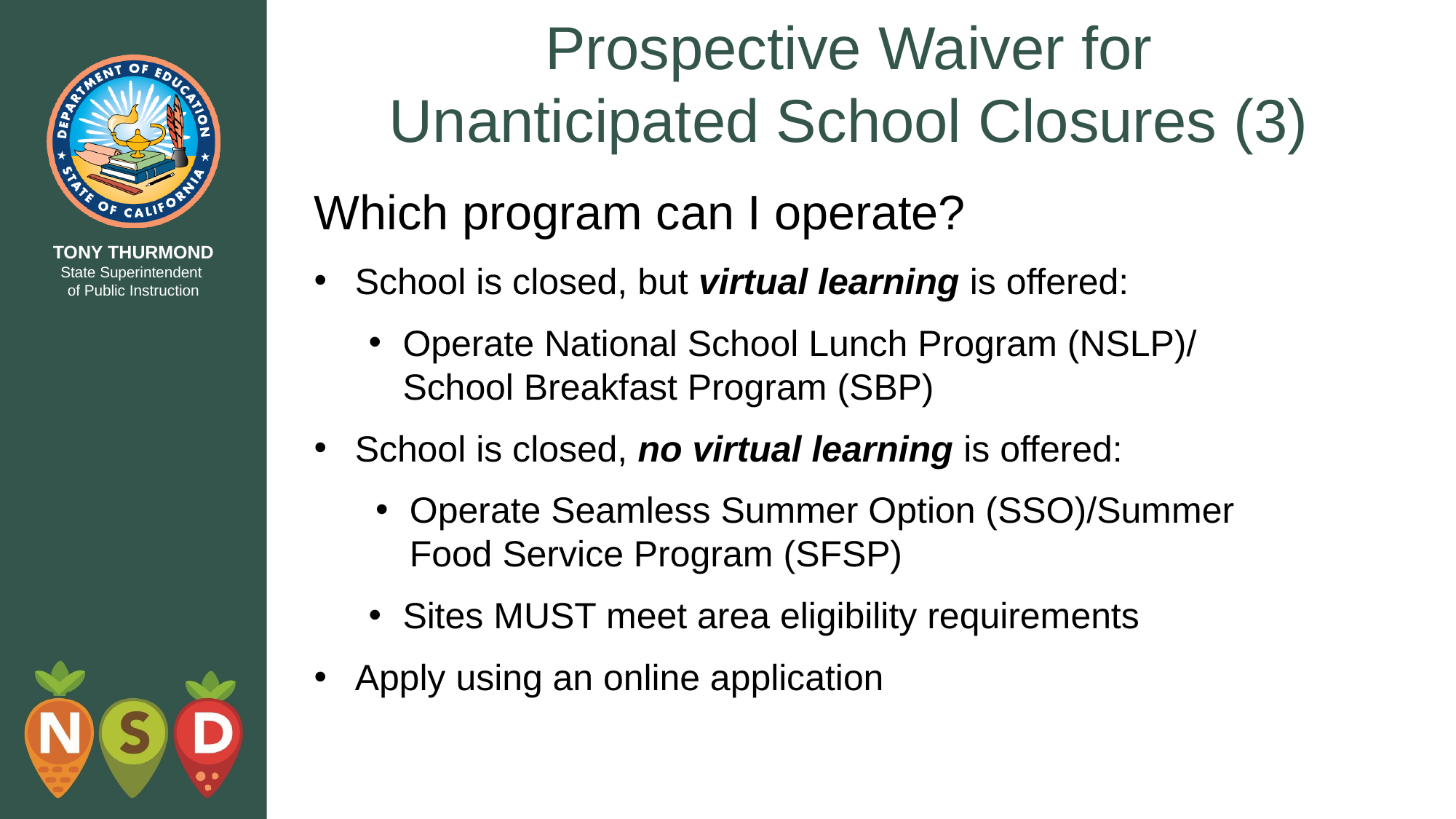

# Prospective Waiver for Unanticipated School Closures (3)
Which program can I operate?
School is closed, but virtual learning is offered:
Operate National School Lunch Program (NSLP)/ School Breakfast Program (SBP)
School is closed, no virtual learning is offered:
Operate Seamless Summer Option (SSO)/Summer Food Service Program (SFSP)
Sites MUST meet area eligibility requirements
Apply using an online application